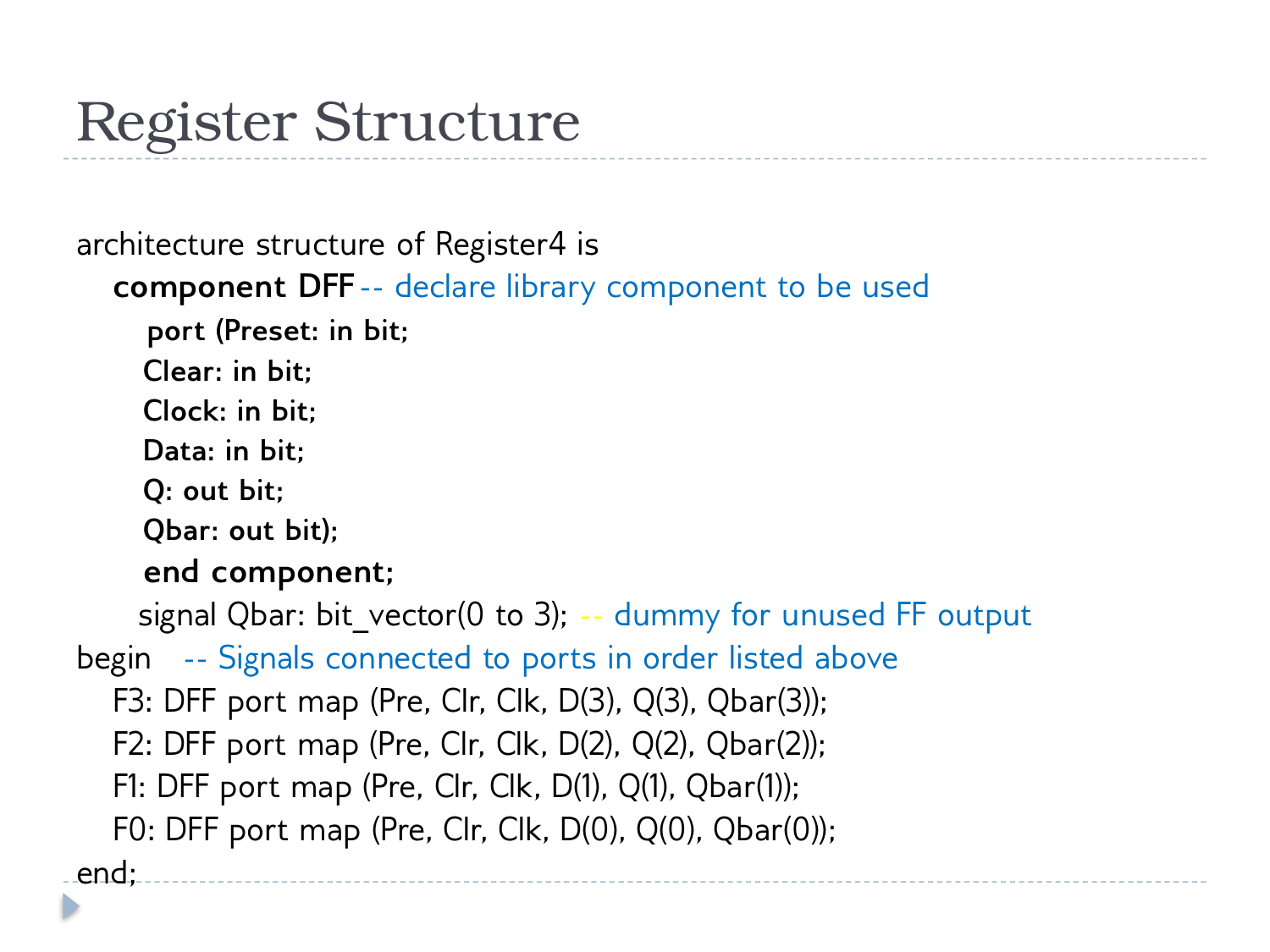

# Register Structure
architecture structure of Register4 is
	component DFF	-- declare library component to be used
	   port (Preset: in bit;
		   Clear: in bit;
		   Clock: in bit;
		   Data: in bit;
		   Q: out bit;
		   Qbar: out bit);
      end component;
      signal Qbar: bit_vector(0 to 3); -- dummy for unused FF output
begin   -- Signals connected to ports in order listed above
	F3: DFF port map (Pre, Clr, Clk, D(3), Q(3), Qbar(3));
	F2: DFF port map (Pre, Clr, Clk, D(2), Q(2), Qbar(2));
	F1: DFF port map (Pre, Clr, Clk, D(1), Q(1), Qbar(1));
	F0: DFF port map (Pre, Clr, Clk, D(0), Q(0), Qbar(0));
end;